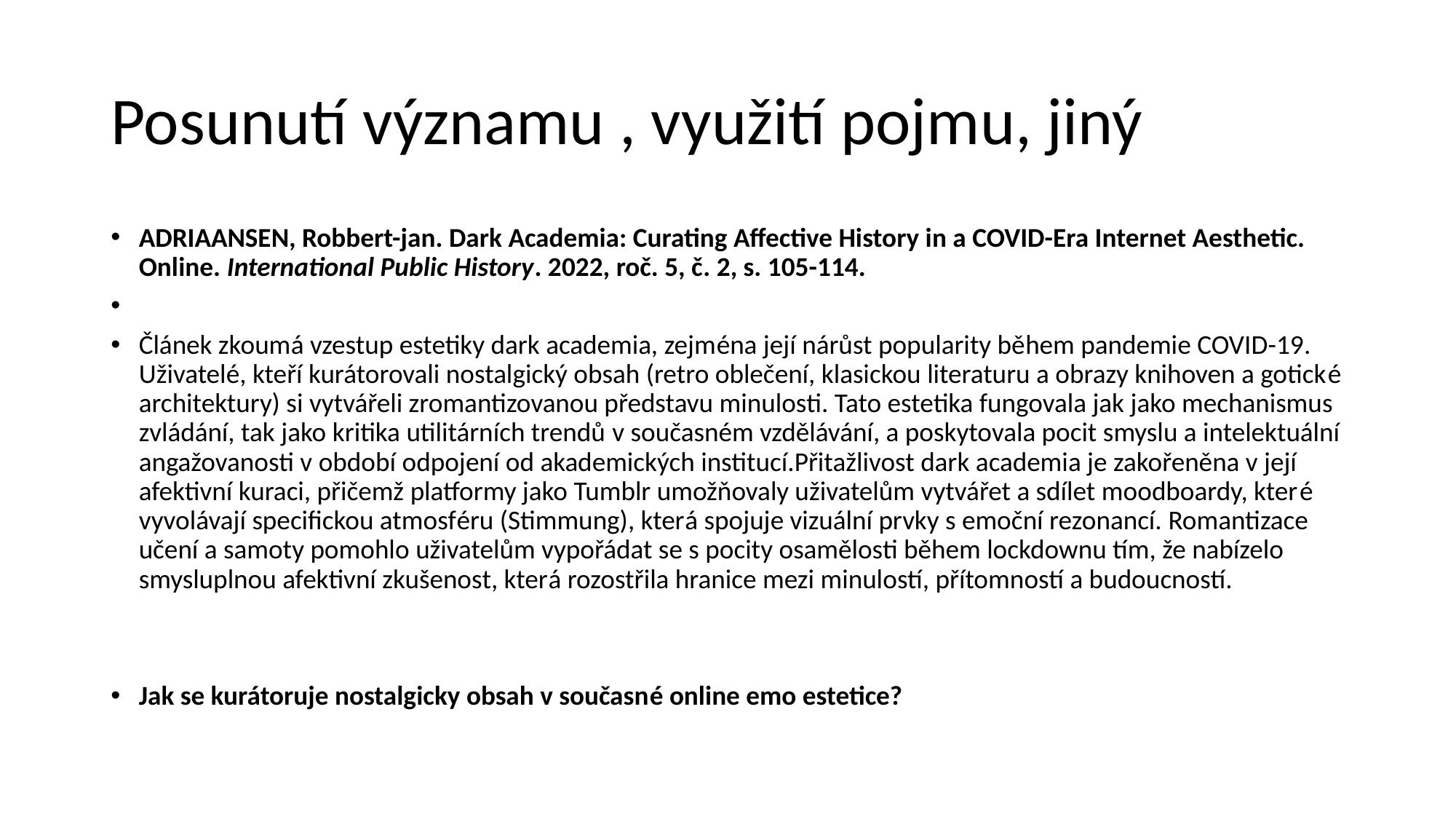

# Posunutí významu , využití pojmu, jiný
ADRIAANSEN, Robbert-jan. Dark Academia: Curating Affective History in a COVID-Era Internet Aesthetic. Online. International Public History. 2022, roč. 5, č. 2, s. 105-114.

Článek zkoumá vzestup estetiky dark academia, zejména její nárůst popularity během pandemie COVID-19. Uživatelé, kteří kurátorovali nostalgický obsah (retro oblečení, klasickou literaturu a obrazy knihoven a gotické architektury) si vytvářeli zromantizovanou představu minulosti. Tato estetika fungovala jak jako mechanismus zvládání, tak jako kritika utilitárních trendů v současném vzdělávání, a poskytovala pocit smyslu a intelektuální angažovanosti v období odpojení od akademických institucí.Přitažlivost dark academia je zakořeněna v její afektivní kuraci, přičemž platformy jako Tumblr umožňovaly uživatelům vytvářet a sdílet moodboardy, které vyvolávají specifickou atmosféru (Stimmung), která spojuje vizuální prvky s emoční rezonancí. Romantizace učení a samoty pomohlo uživatelům vypořádat se s pocity osamělosti během lockdownu tím, že nabízelo smysluplnou afektivní zkušenost, která rozostřila hranice mezi minulostí, přítomností a budoucností.

Jak se kurátoruje nostalgicky obsah v současné online emo estetice?